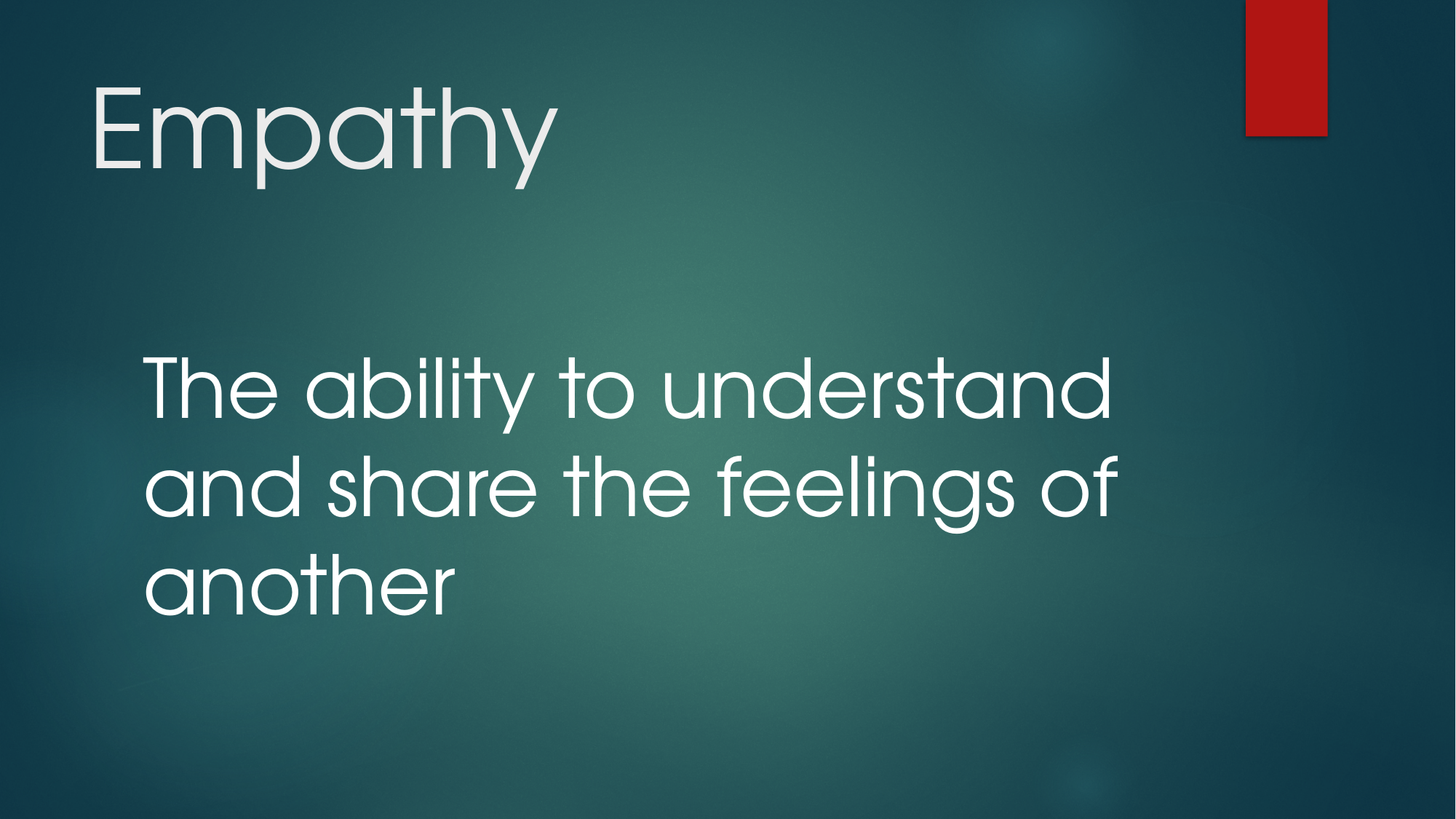

# Empathy

The ability to understand and share the feelings of another